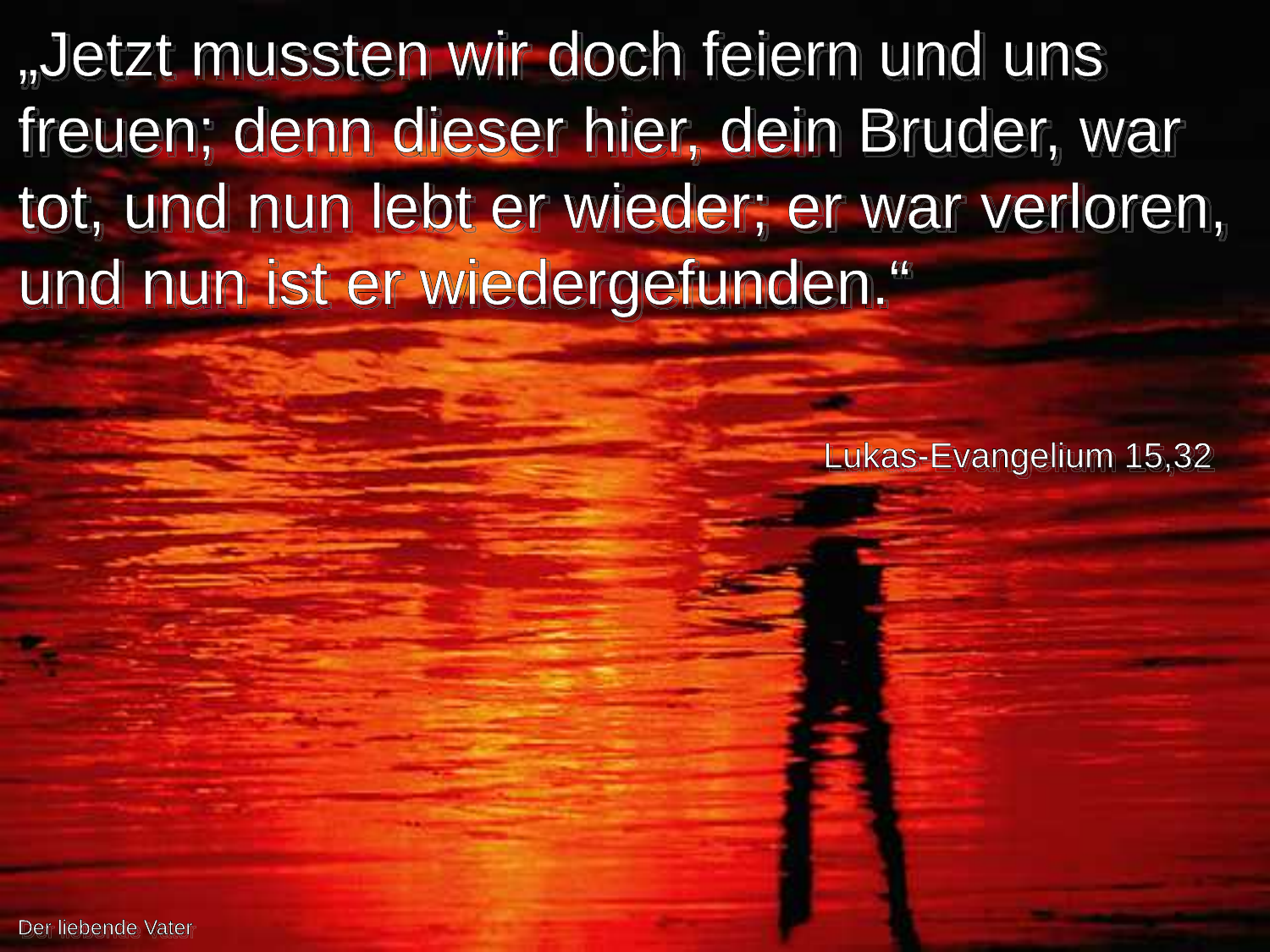

„Jetzt mussten wir doch feiern und uns freuen; denn dieser hier, dein Bruder, war tot, und nun lebt er wieder; er war verloren, und nun ist er wiedergefunden.“
Lukas-Evangelium 15,32
Der liebende Vater